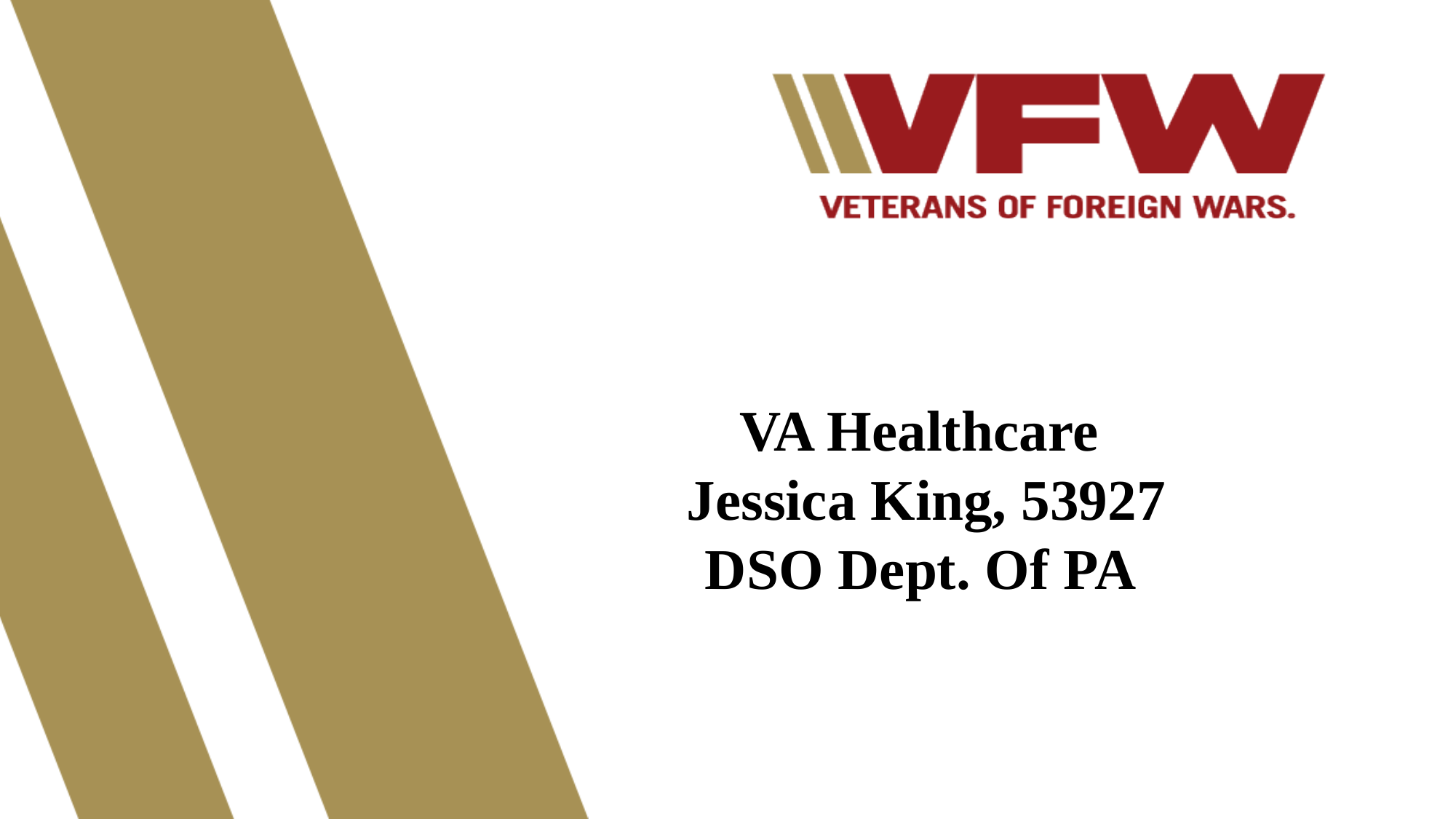

VA Healthcare
Jessica King, 53927
DSO Dept. Of PA